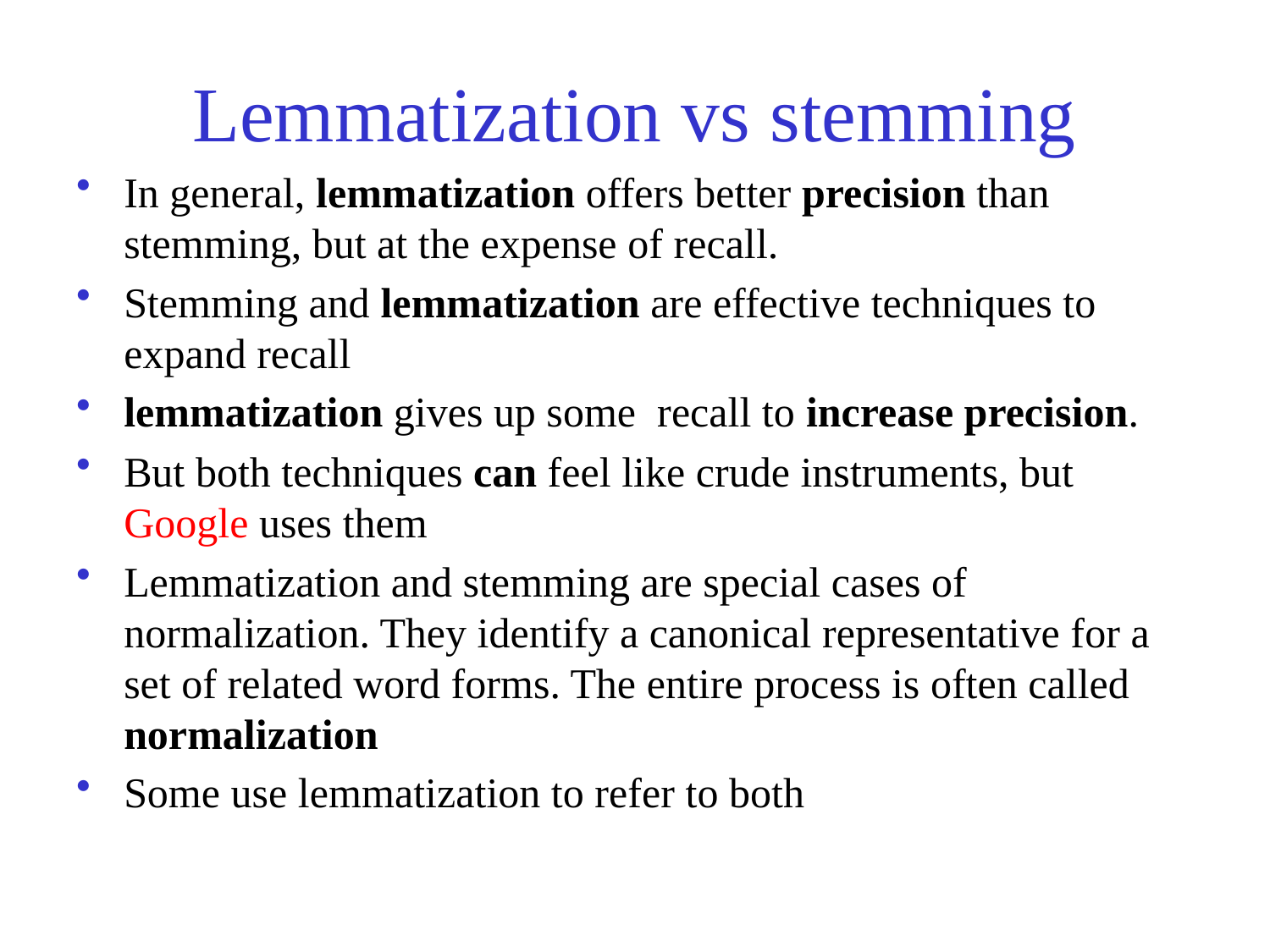

# Lemmatization vs stemming
In general, lemmatization offers better precision than stemming, but at the expense of recall.
Stemming and lemmatization are effective techniques to expand recall
lemmatization gives up some  recall to increase precision.
But both techniques can feel like crude instruments, but Google uses them
Lemmatization and stemming are special cases of normalization. They identify a canonical representative for a set of related word forms. The entire process is often called normalization
Some use lemmatization to refer to both